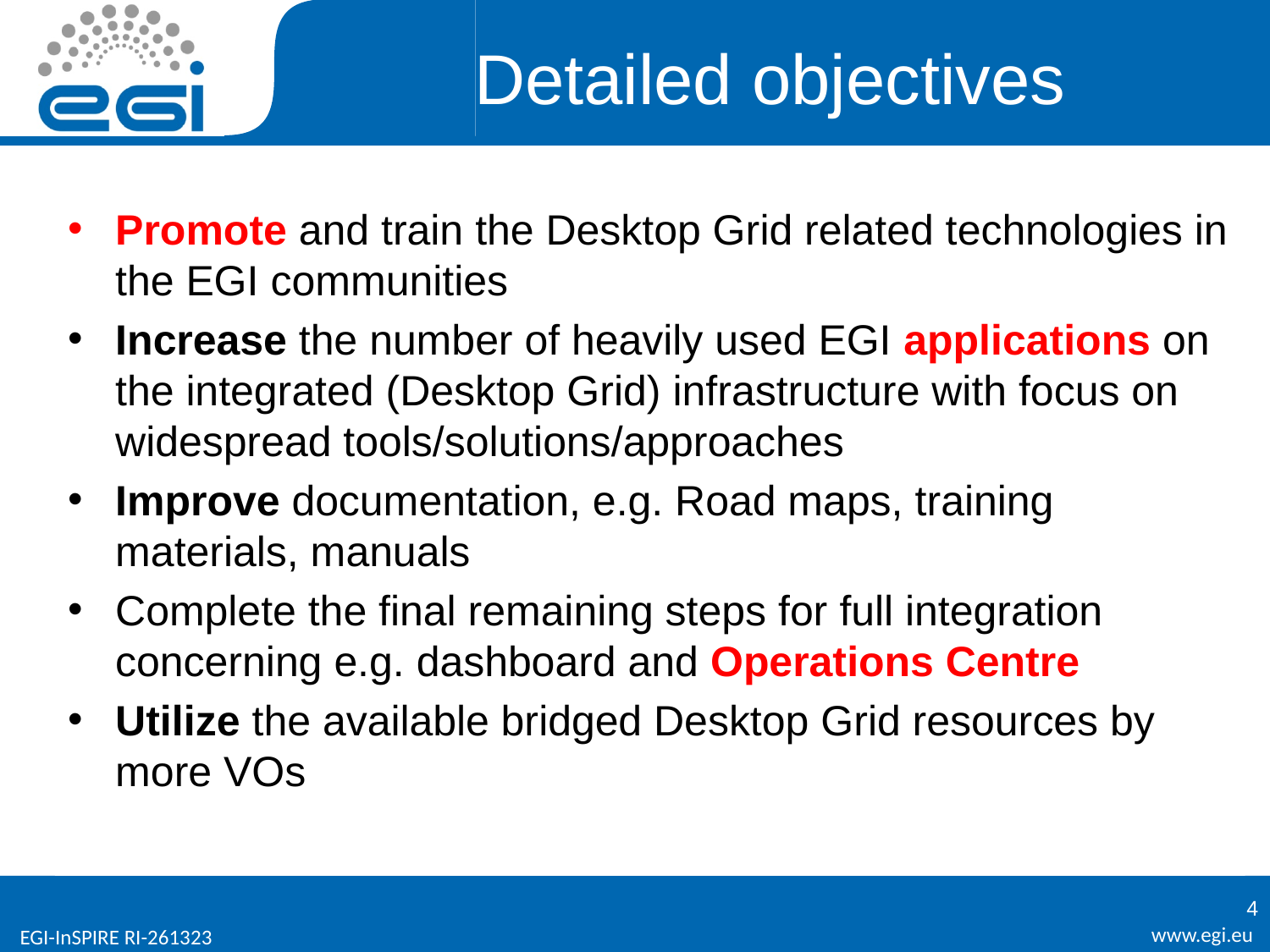

# Detailed objectives
Promote and train the Desktop Grid related technologies in the EGI communities
Increase the number of heavily used EGI applications on the integrated (Desktop Grid) infrastructure with focus on widespread tools/solutions/approaches
Improve documentation, e.g. Road maps, training materials, manuals
Complete the final remaining steps for full integration concerning e.g. dashboard and Operations Centre
Utilize the available bridged Desktop Grid resources by more VOs

4